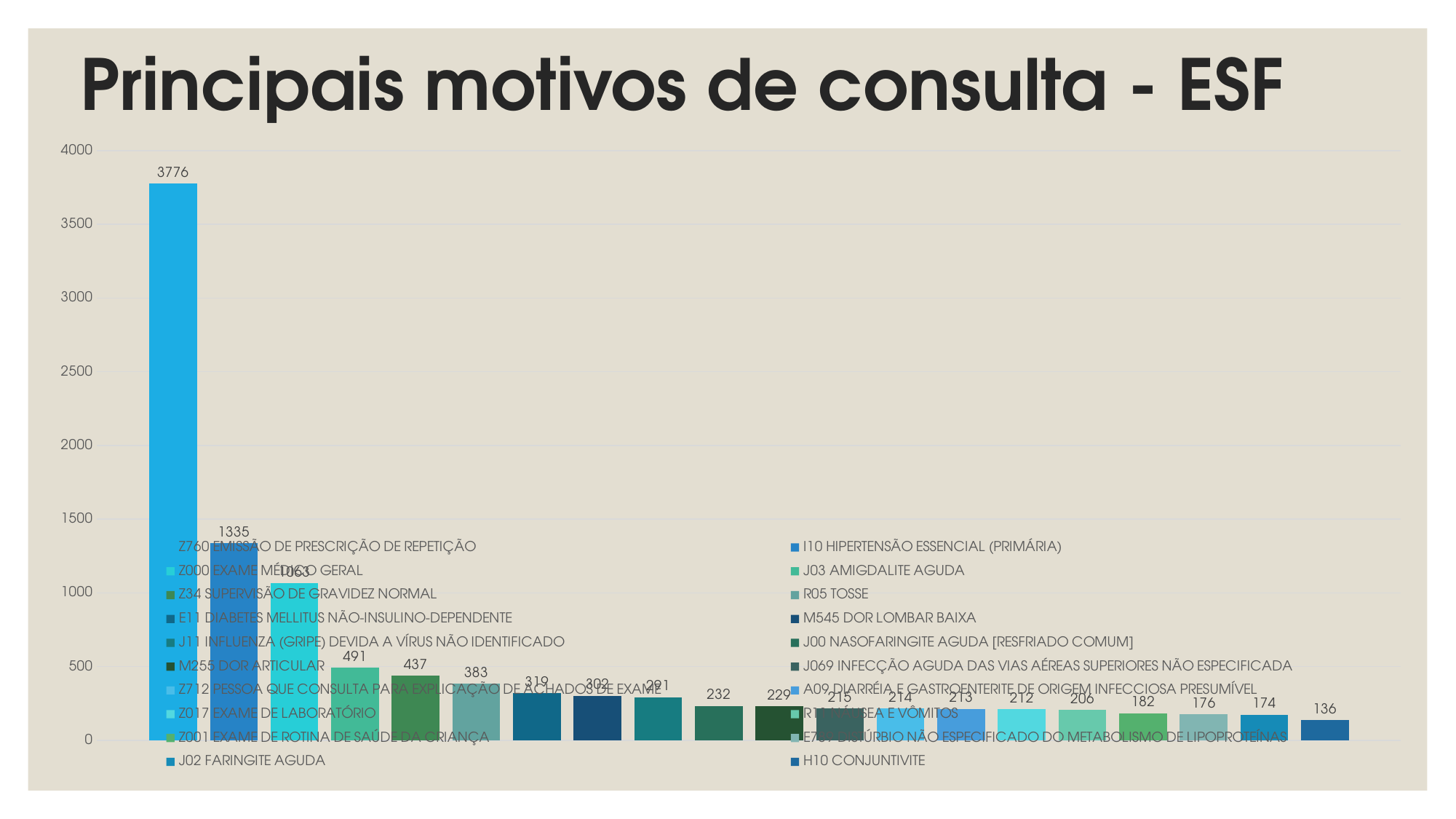

# Principais motivos de consulta - ESF

### Chart

| Category | Z760 EMISSÃO DE PRESCRIÇÃO DE REPETIÇÃO | I10 HIPERTENSÃO ESSENCIAL (PRIMÁRIA) | Z000 EXAME MÉDICO GERAL | J03 AMIGDALITE AGUDA | Z34 SUPERVISÃO DE GRAVIDEZ NORMAL | R05 TOSSE | E11 DIABETES MELLITUS NÃO-INSULINO-DEPENDENTE | M545 DOR LOMBAR BAIXA | J11 INFLUENZA (GRIPE) DEVIDA A VÍRUS NÃO IDENTIFICADO | J00 NASOFARINGITE AGUDA [RESFRIADO COMUM] | M255 DOR ARTICULAR | J069 INFECÇÃO AGUDA DAS VIAS AÉREAS SUPERIORES NÃO ESPECIFICADA | Z712 PESSOA QUE CONSULTA PARA EXPLICAÇÃO DE ACHADOS DE EXAME | A09 DIARRÉIA E GASTROENTERITE DE ORIGEM INFECCIOSA PRESUMÍVEL | Z017 EXAME DE LABORATÓRIO | R11 NÁUSEA E VÔMITOS | Z001 EXAME DE ROTINA DE SAÚDE DA CRIANÇA | E789 DISTÚRBIO NÃO ESPECIFICADO DO METABOLISMO DE LIPOPROTEÍNAS | J02 FARINGITE AGUDA | H10 CONJUNTIVITE |
|---|---|---|---|---|---|---|---|---|---|---|---|---|---|---|---|---|---|---|---|---|